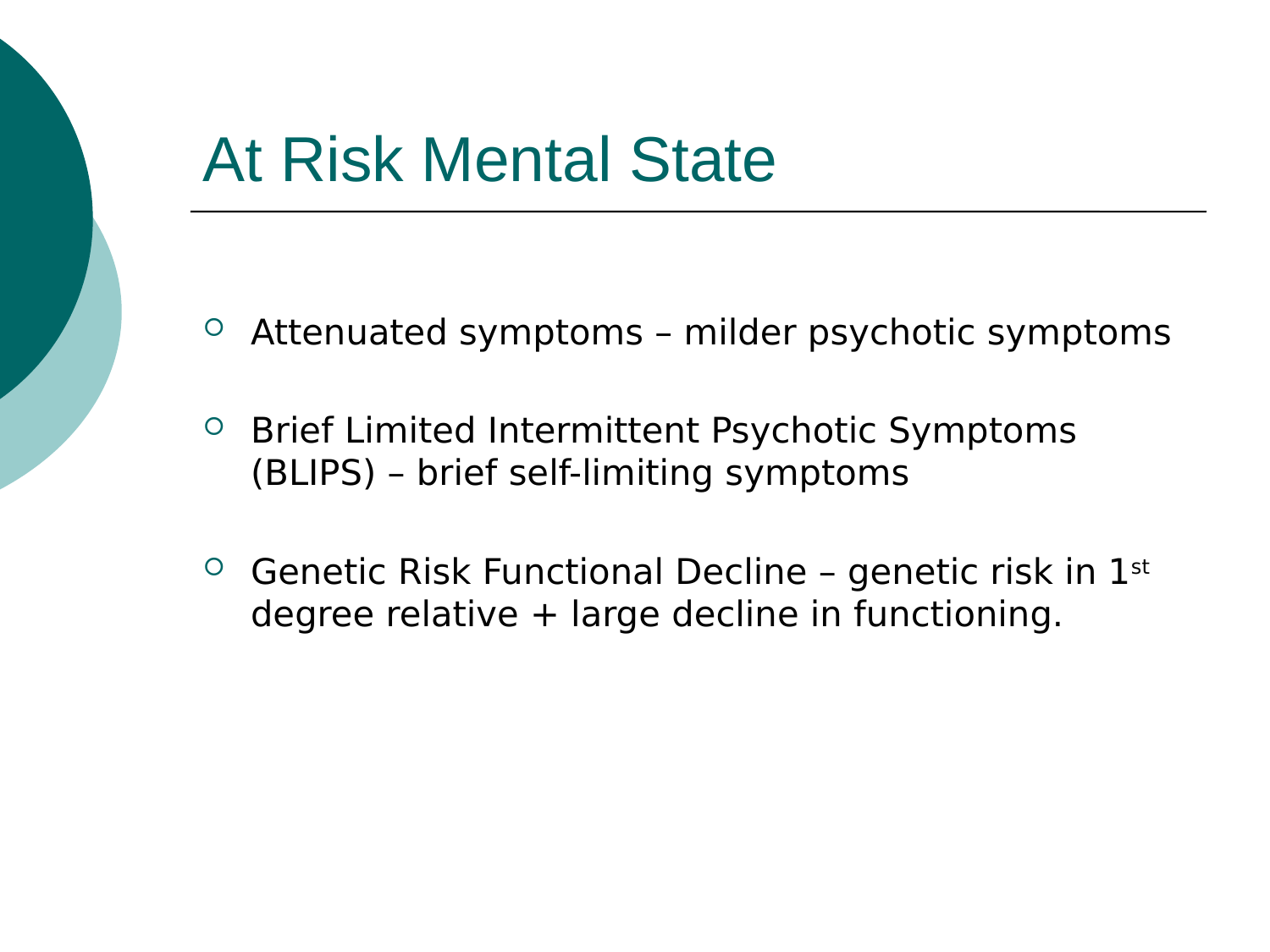

# At Risk Mental State

Attenuated symptoms – milder psychotic symptoms

Brief Limited Intermittent Psychotic Symptoms (BLIPS) – brief self-limiting symptoms

Genetic Risk Functional Decline – genetic risk in 1st degree relative + large decline in functioning.